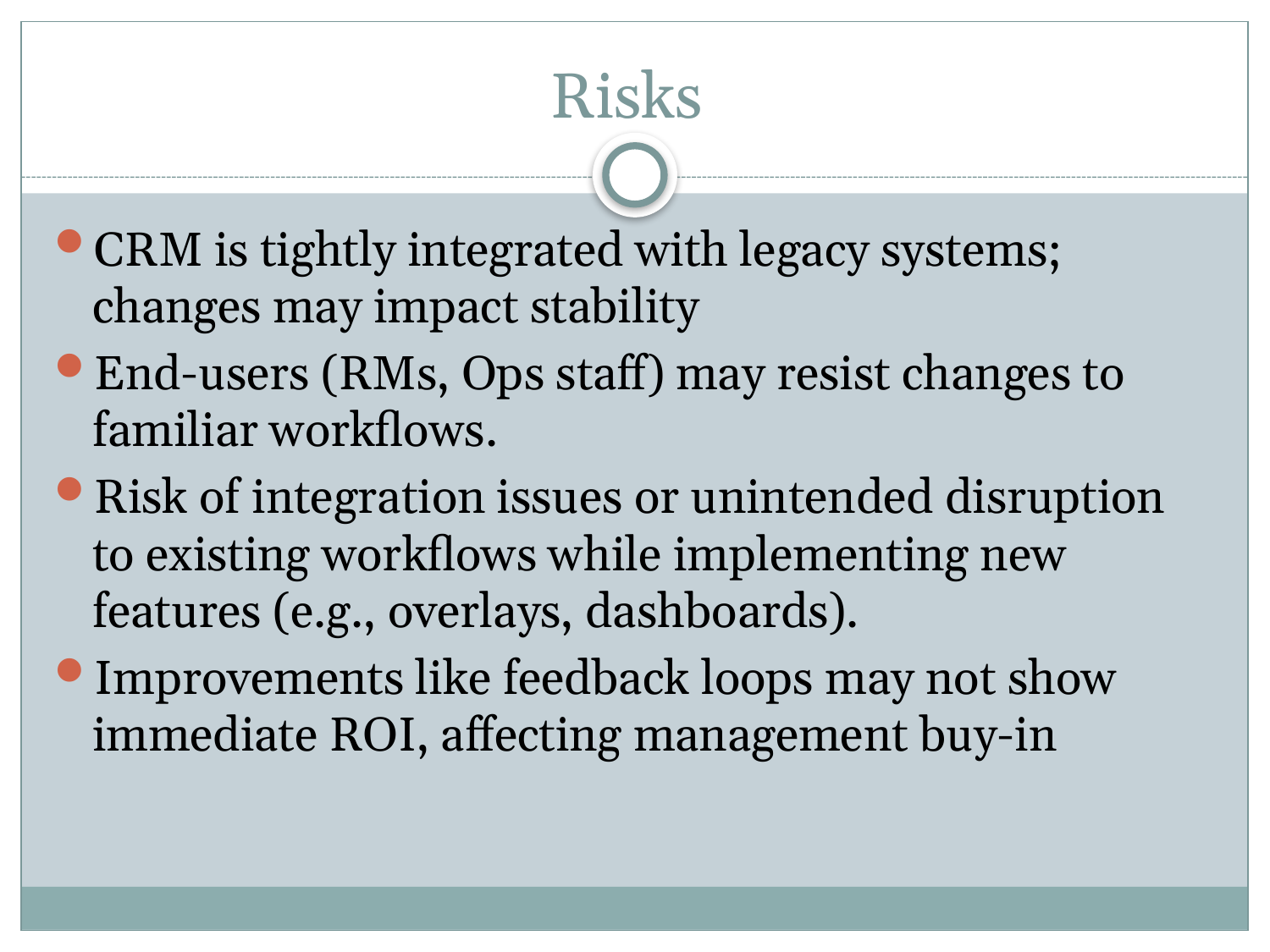

# Risks
CRM is tightly integrated with legacy systems; changes may impact stability
End-users (RMs, Ops staff) may resist changes to familiar workflows.
Risk of integration issues or unintended disruption to existing workflows while implementing new features (e.g., overlays, dashboards).
Improvements like feedback loops may not show immediate ROI, affecting management buy-in